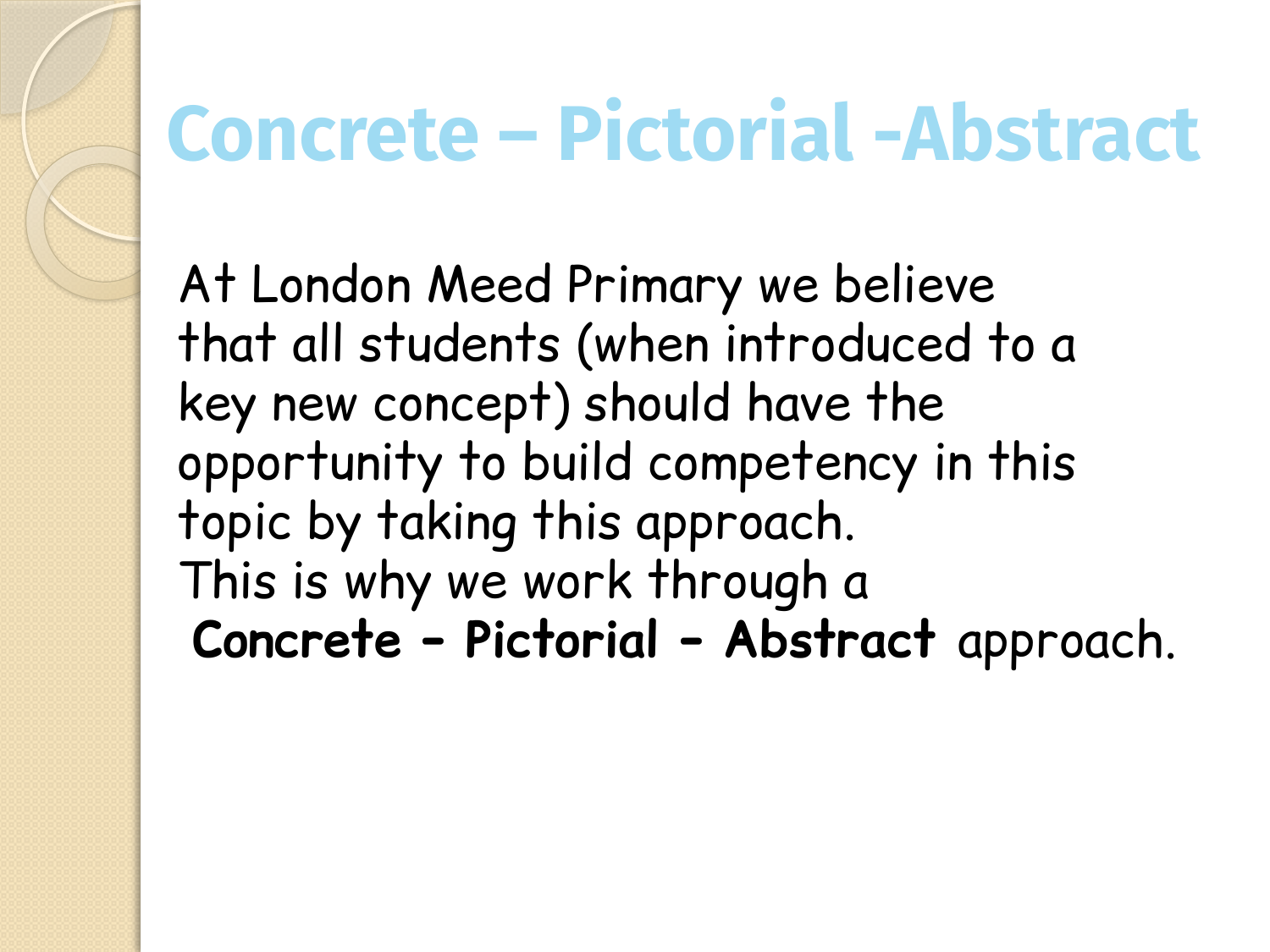

Concrete – Pictorial -Abstract
At London Meed Primary we believe
that all students (when introduced to a
key new concept) should have the
opportunity to build competency in this
topic by taking this approach.
This is why we work through a
 Concrete – Pictorial – Abstract approach.